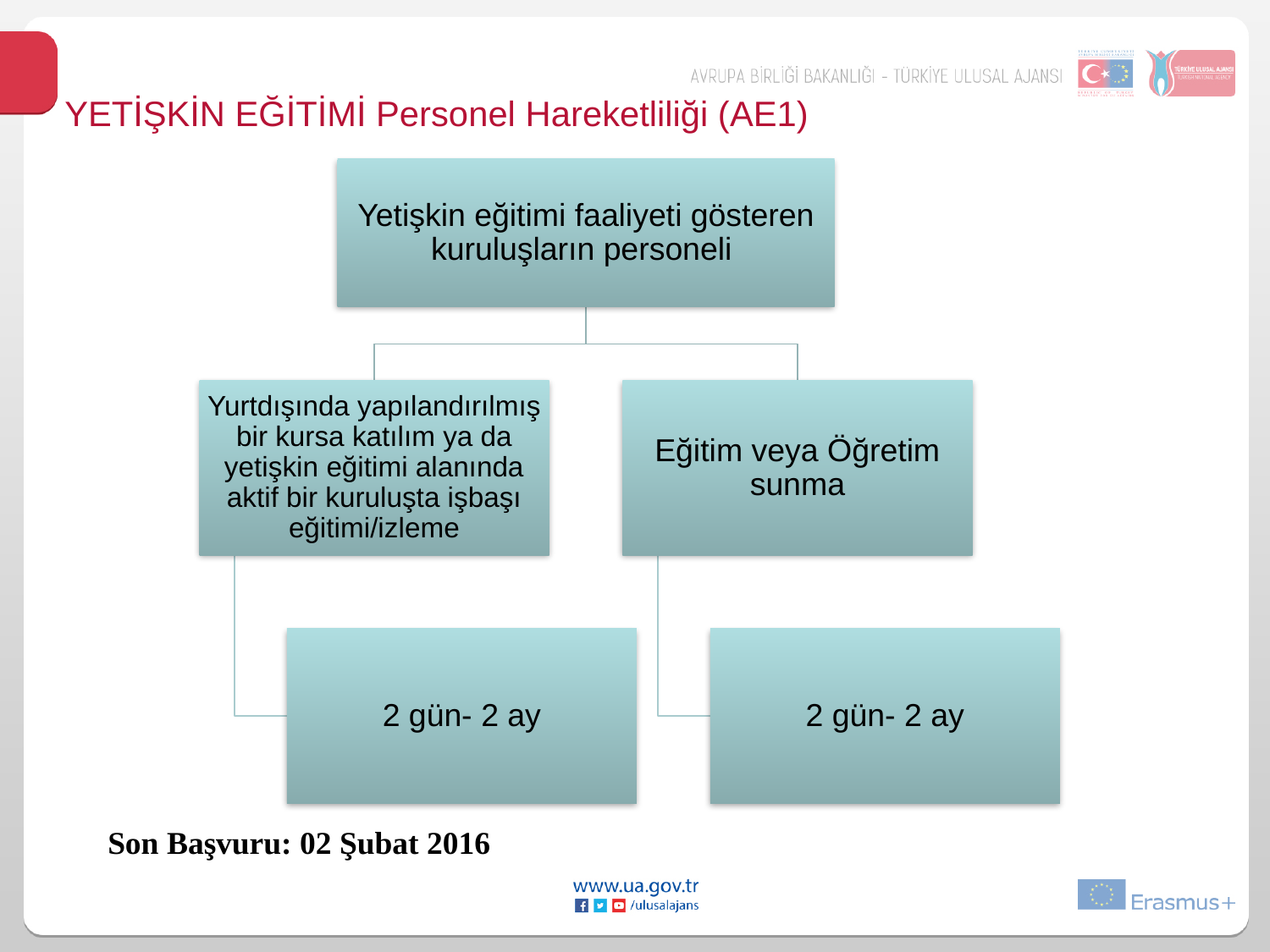

YETİŞKİN EĞİTİMİ Personel Hareketliliği (AE1)
Yetişkin eğitimi faaliyeti gösteren kuruluşların personeli
Yurtdışında yapılandırılmış bir kursa katılım ya da yetişkin eğitimi alanında aktif bir kuruluşta işbaşı eğitimi/izleme
2 gün- 2 ay
Eğitim veya Öğretim sunma
2 gün- 2 ay
Son Başvuru: 02 Şubat 2016